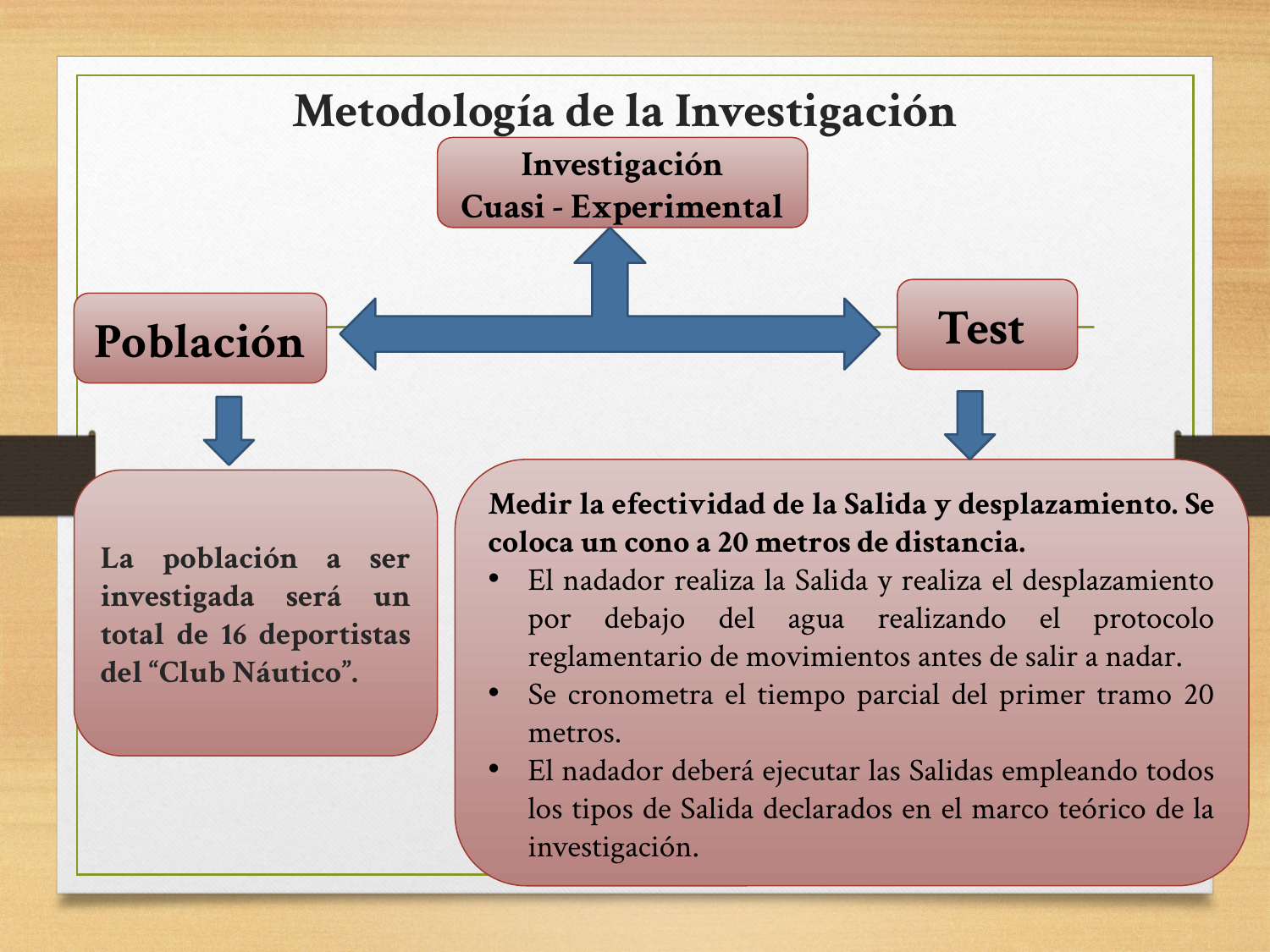

# Metodología de la Investigación
Investigación
Cuasi - Experimental

Test
Población

Medir la efectividad de la Salida y desplazamiento. Se coloca un cono a 20 metros de distancia.
El nadador realiza la Salida y realiza el desplazamiento por debajo del agua realizando el protocolo reglamentario de movimientos antes de salir a nadar.
Se cronometra el tiempo parcial del primer tramo 20 metros.
El nadador deberá ejecutar las Salidas empleando todos los tipos de Salida declarados en el marco teórico de la investigación.
La población a ser investigada será un total de 16 deportistas del “Club Náutico”.